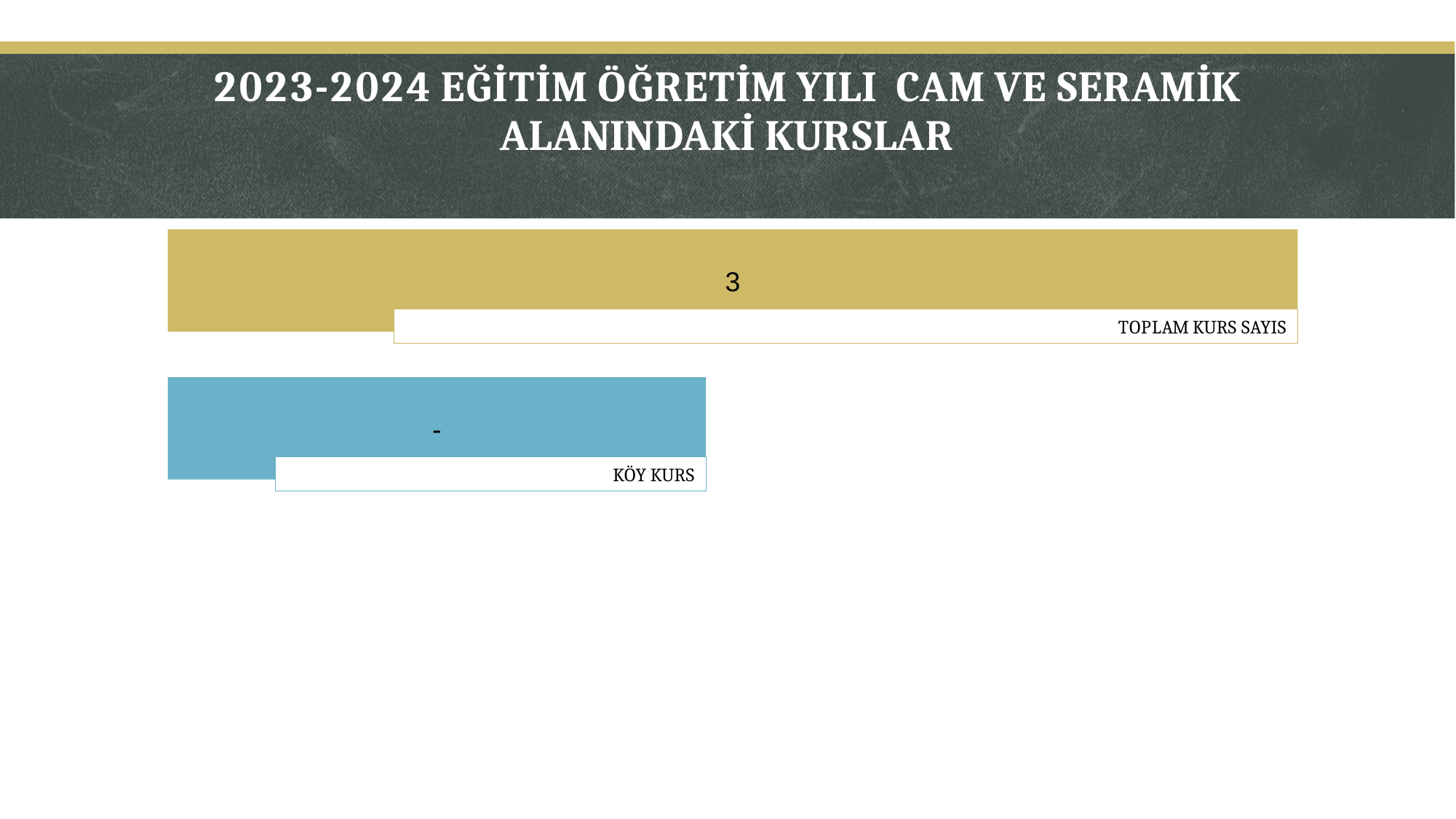

# 2023-2024 EĞİTİM ÖĞRETİM YILI  CAM VE SERAMİK ALANINDAKİ KURSLAR
3
TOPLAM KURS SAYIS
KÖY KURS